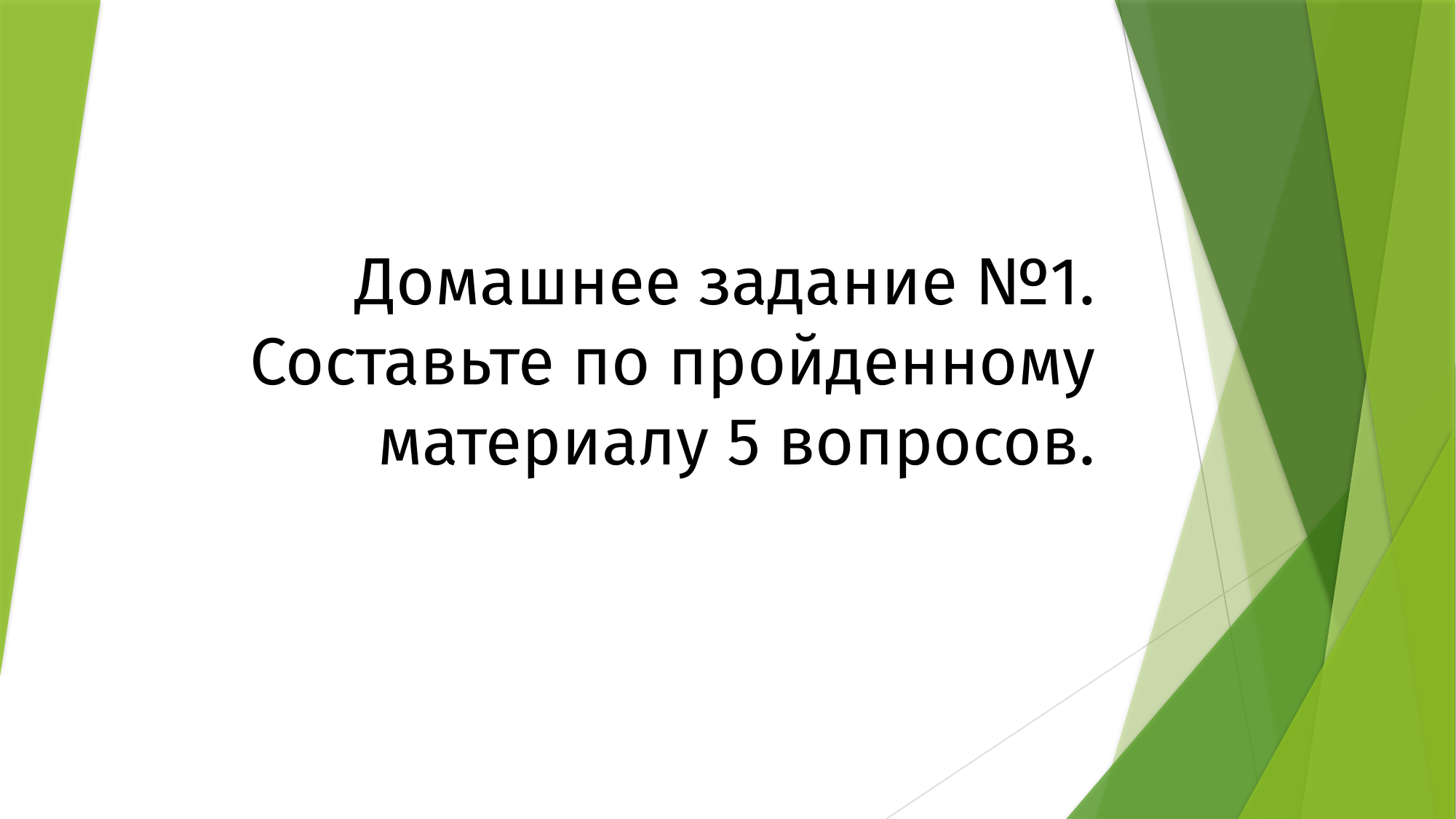

# Домашнее задание №1. Составьте по пройденному материалу 5 вопросов.